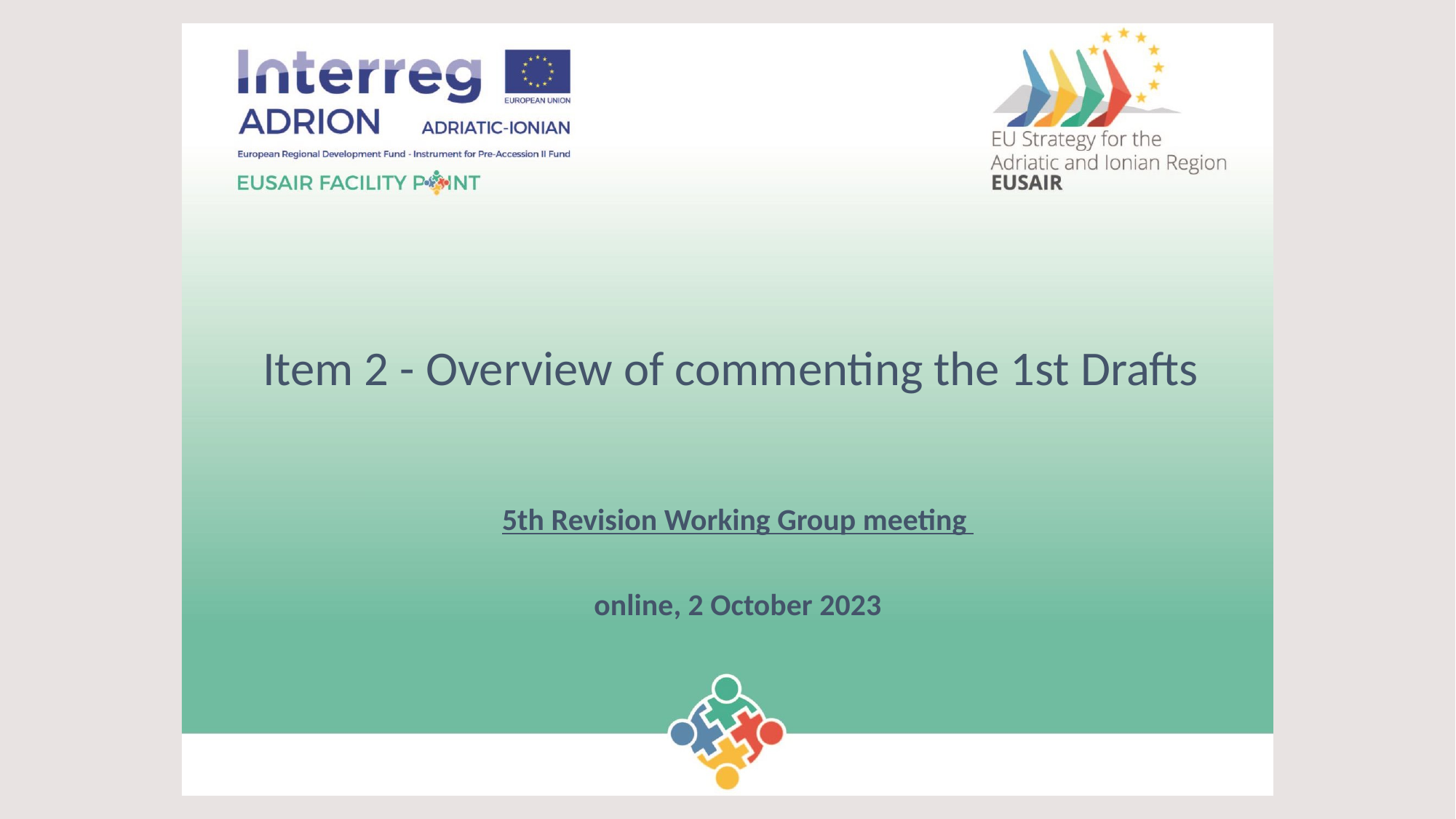

Item 2 - Overview of commenting the 1st Drafts

5th Revision Working Group meeting

online, 2 October 2023